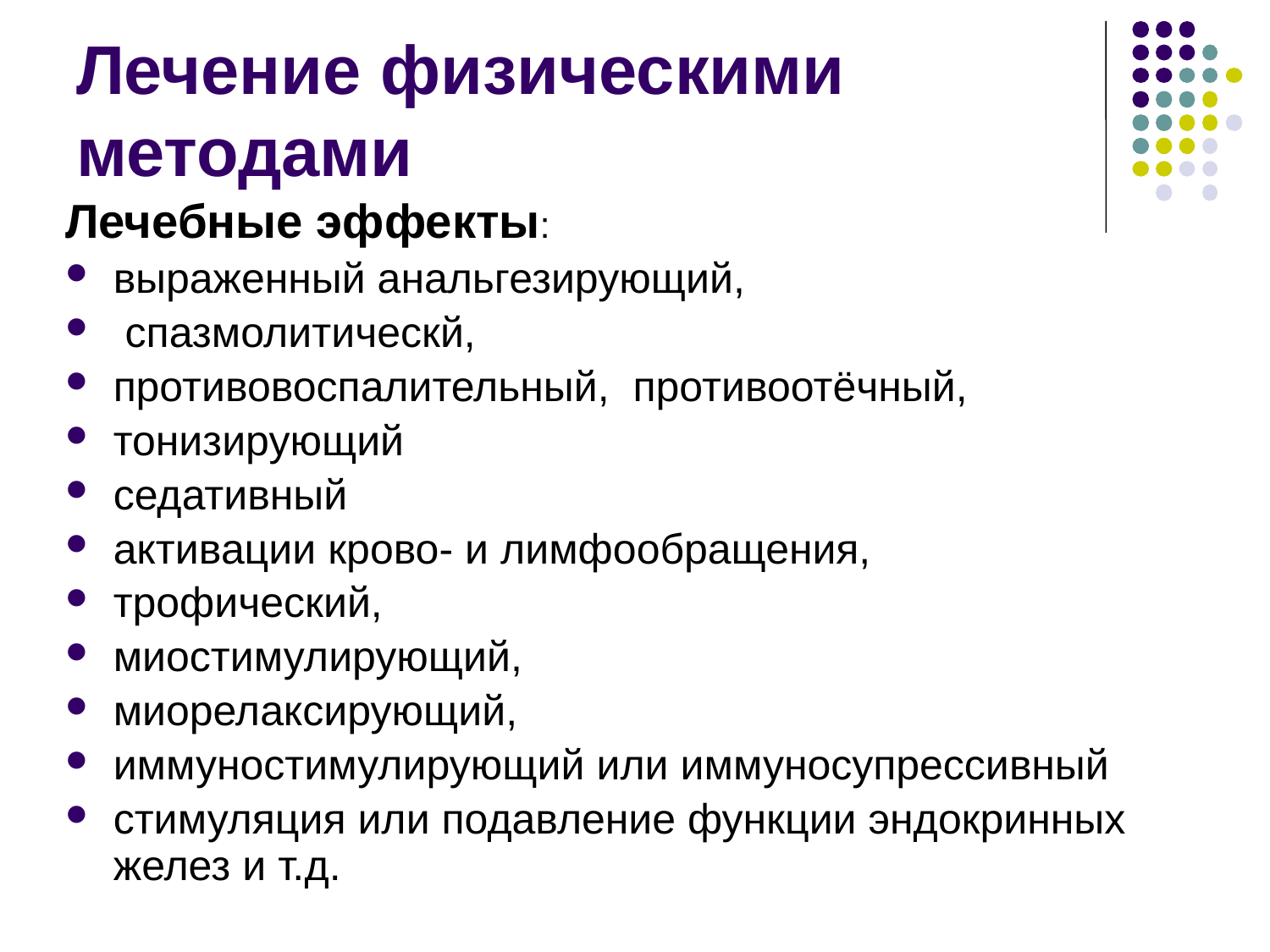

# Лечение физическими   методами
Лечебные эффекты:
выраженный анальгезирующий,
 спазмолитическй,
противовоспалительный,  противоотёчный,
тонизирующий
седативный
активации крово- и лимфообращения,
трофический,
миостимулирующий,
миорелаксирующий,
иммуностимулирующий или иммуносупрессивный
стимуляция или подавление функции эндокринных желез и т.д.